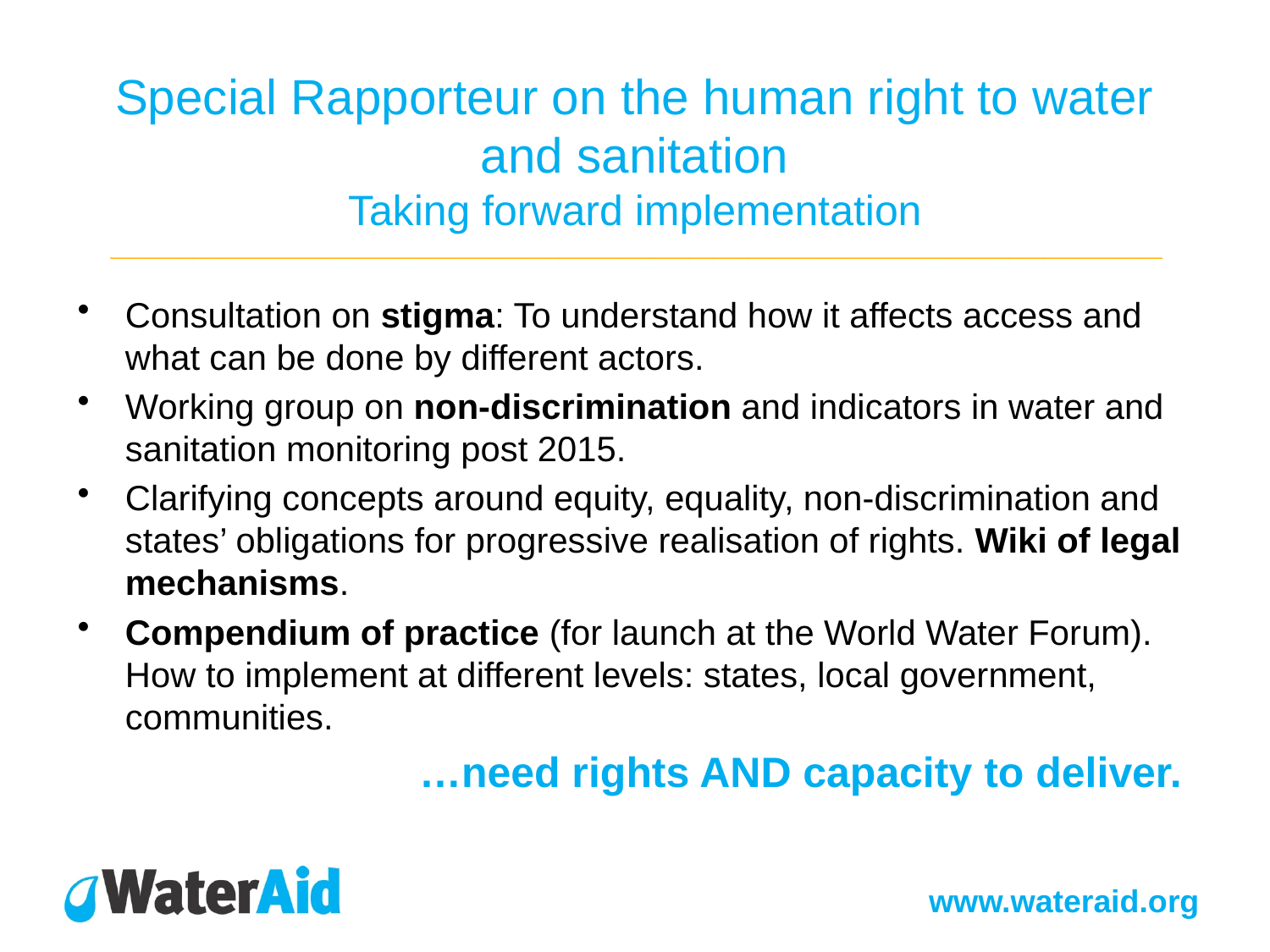

# Special Rapporteur on the human right to water and sanitation Taking forward implementation _________________________________________________________________________________________

Consultation on stigma: To understand how it affects access and what can be done by different actors.
Working group on non-discrimination and indicators in water and sanitation monitoring post 2015.
Clarifying concepts around equity, equality, non-discrimination and states’ obligations for progressive realisation of rights. Wiki of legal mechanisms.
Compendium of practice (for launch at the World Water Forum). How to implement at different levels: states, local government, communities.
…need rights AND capacity to deliver.